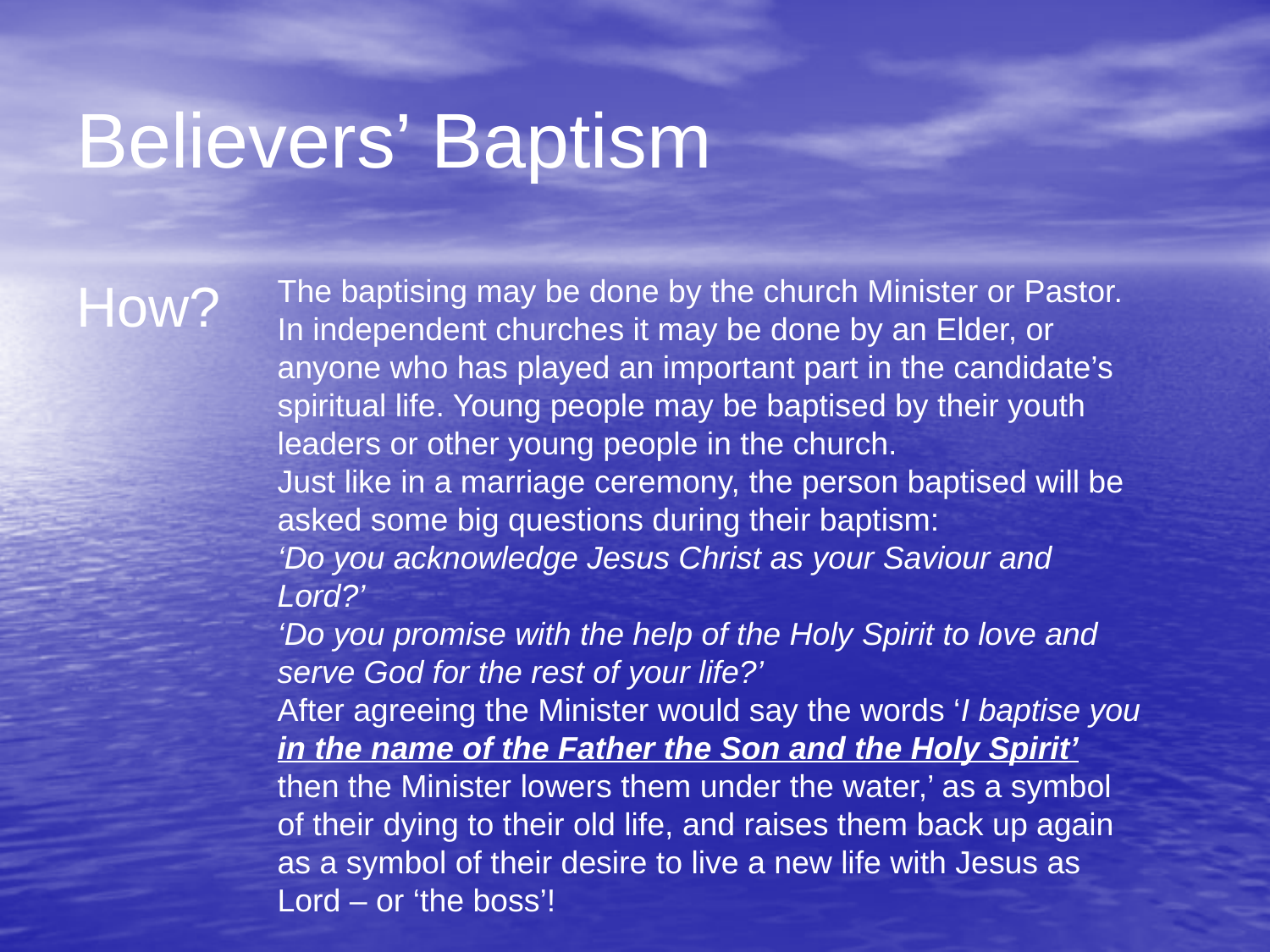

# Believers’ Baptism
How?
The baptising may be done by the church Minister or Pastor. In independent churches it may be done by an Elder, or anyone who has played an important part in the candidate’s spiritual life. Young people may be baptised by their youth leaders or other young people in the church.
Just like in a marriage ceremony, the person baptised will be asked some big questions during their baptism:
‘Do you acknowledge Jesus Christ as your Saviour and Lord?’
‘Do you promise with the help of the Holy Spirit to love and serve God for the rest of your life?’
After agreeing the Minister would say the words ‘I baptise you in the name of the Father the Son and the Holy Spirit’ then the Minister lowers them under the water,’ as a symbol of their dying to their old life, and raises them back up again as a symbol of their desire to live a new life with Jesus as Lord – or ‘the boss’!